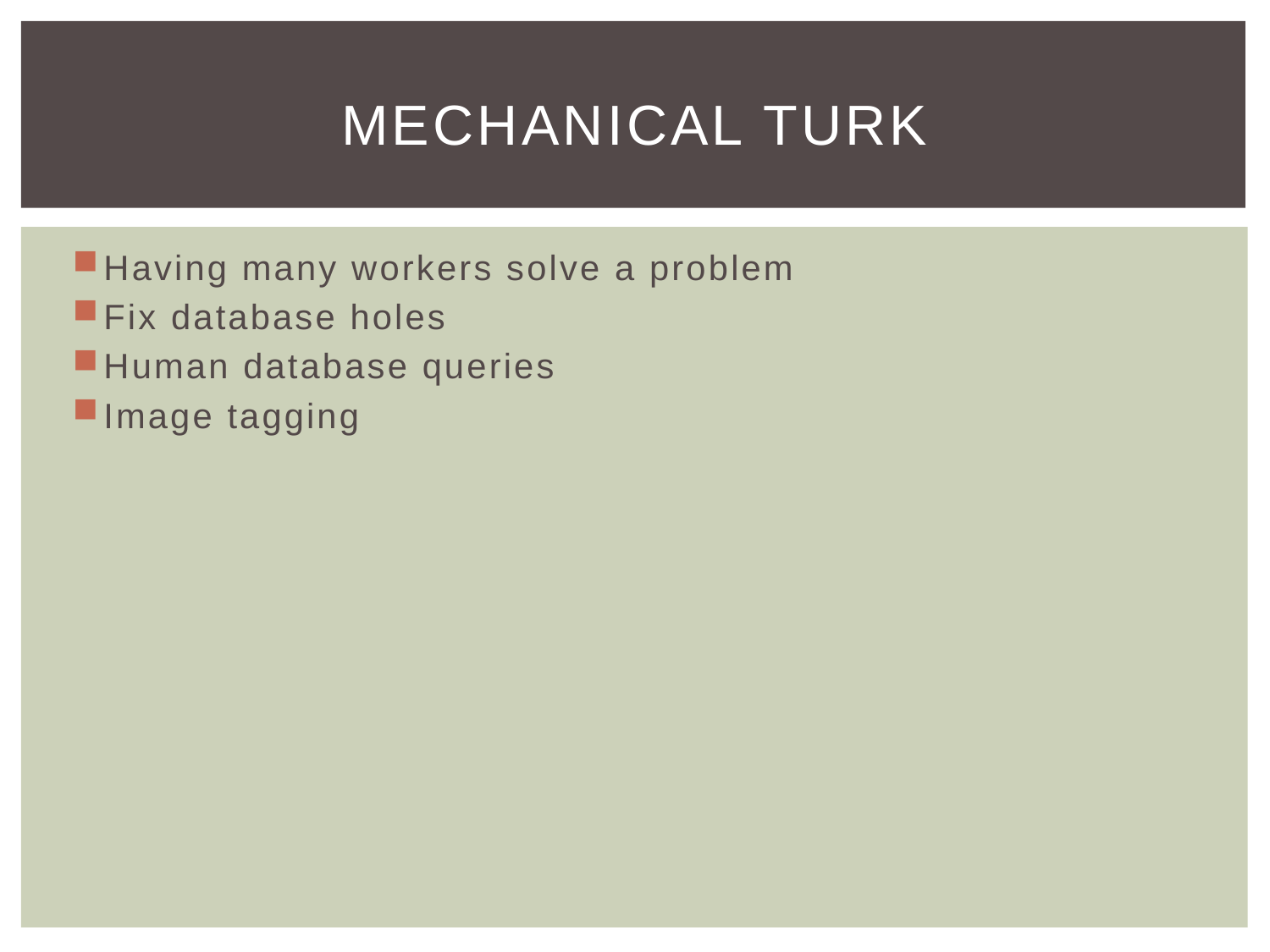

# Mechanical Turk
Having many workers solve a problem
Fix database holes
Human database queries
Image tagging